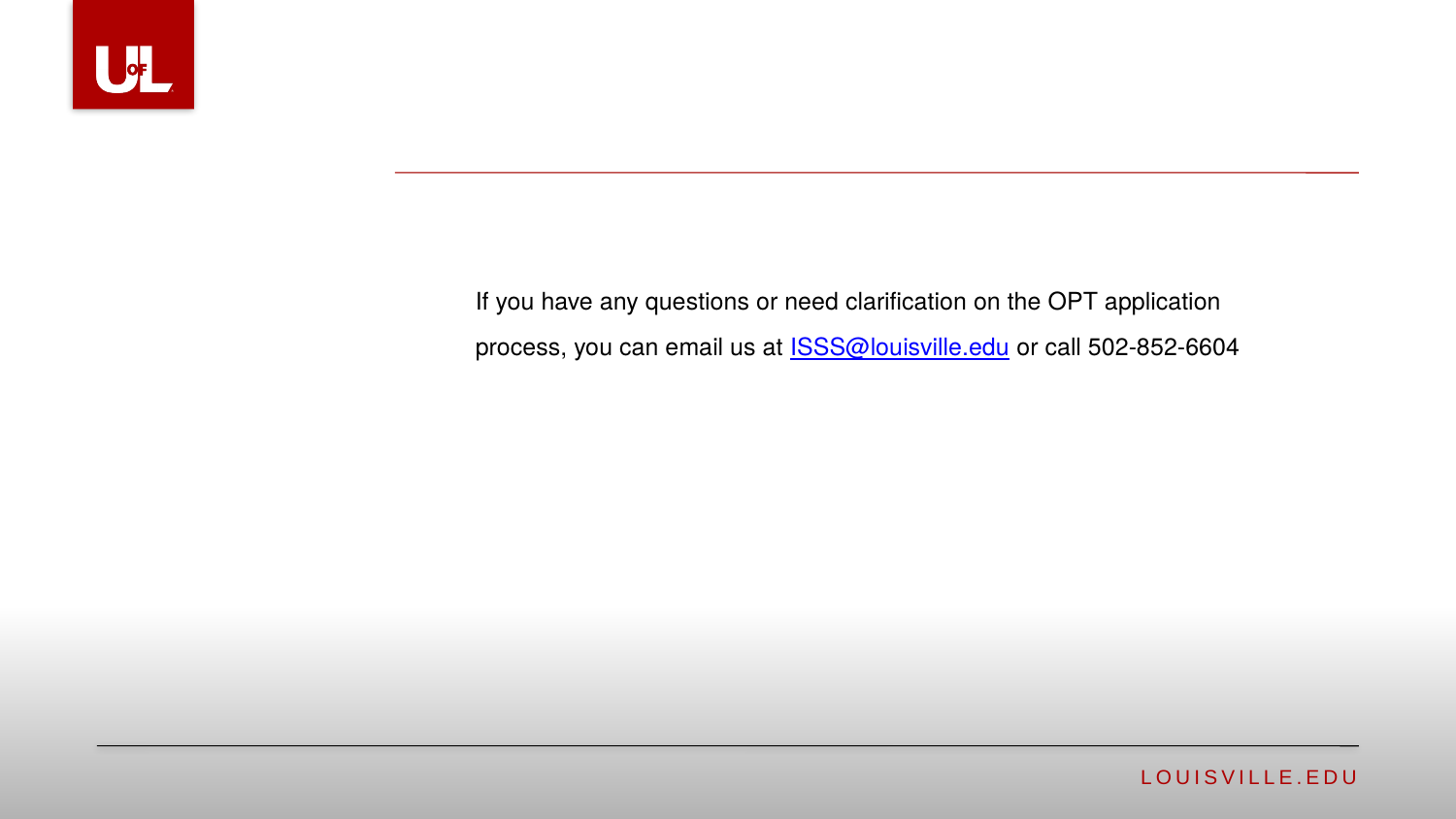

If you have any questions or need clarification on the OPT application process, you can email us at ISSS@louisville.edu or call 502-852-6604